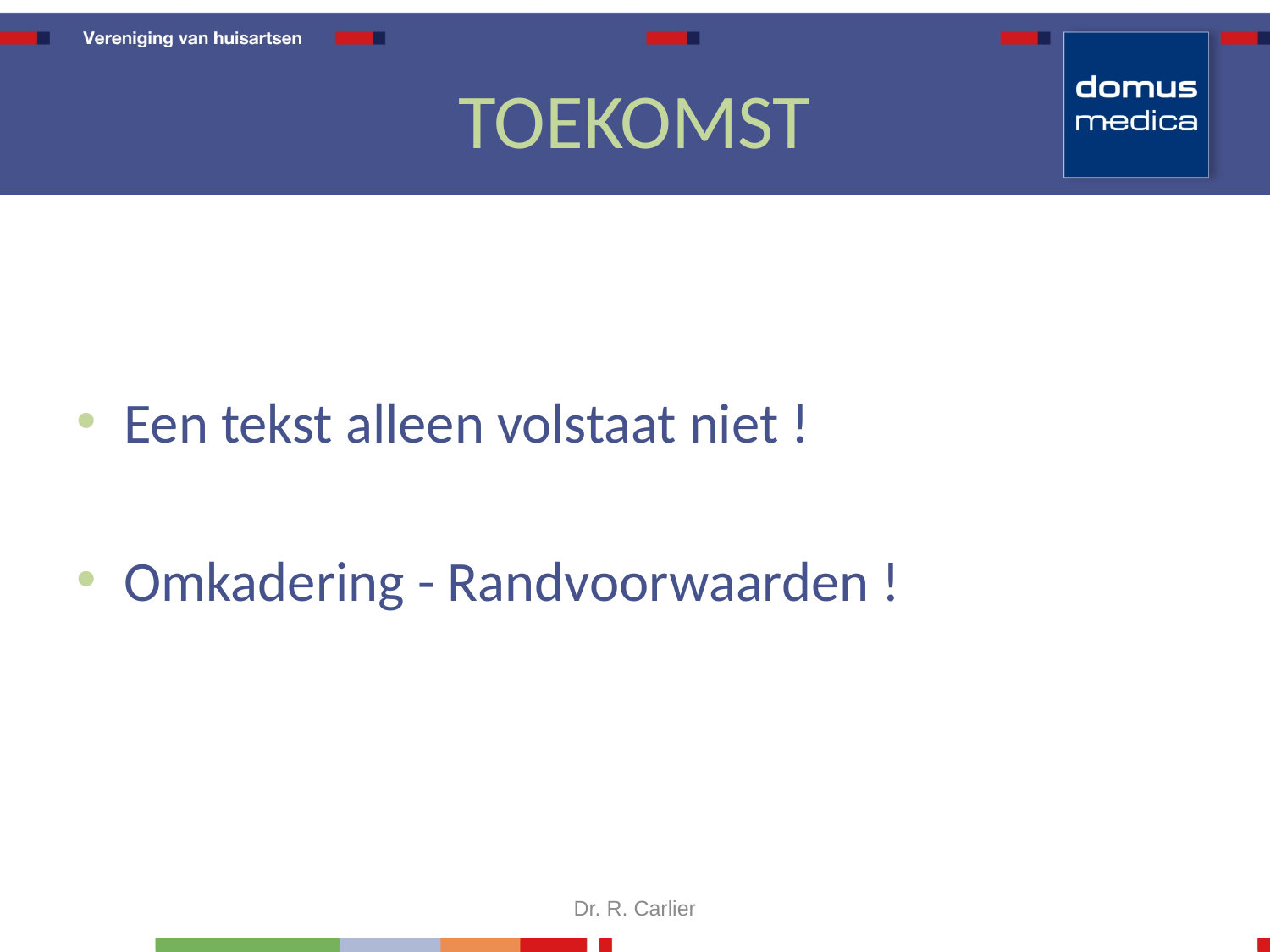

# TOEKOMST

Een tekst alleen volstaat niet !

Omkadering - Randvoorwaarden !
Dr. R. Carlier